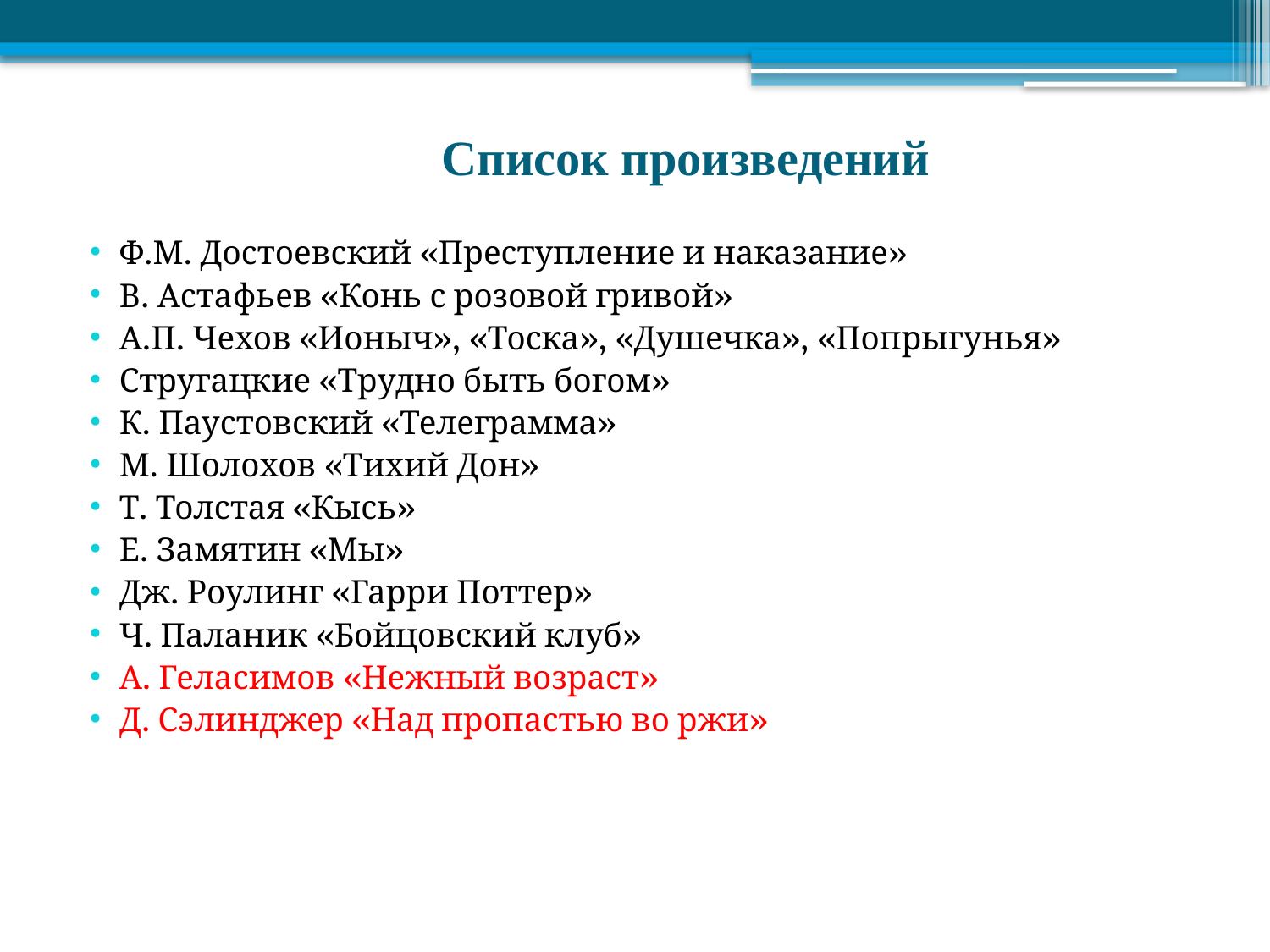

# Список произведений
Ф.М. Достоевский «Преступление и наказание»
В. Астафьев «Конь с розовой гривой»
А.П. Чехов «Ионыч», «Тоска», «Душечка», «Попрыгунья»
Стругацкие «Трудно быть богом»
К. Паустовский «Телеграмма»
М. Шолохов «Тихий Дон»
Т. Толстая «Кысь»
Е. Замятин «Мы»
Дж. Роулинг «Гарри Поттер»
Ч. Паланик «Бойцовский клуб»
А. Геласимов «Нежный возраст»
Д. Сэлинджер «Над пропастью во ржи»